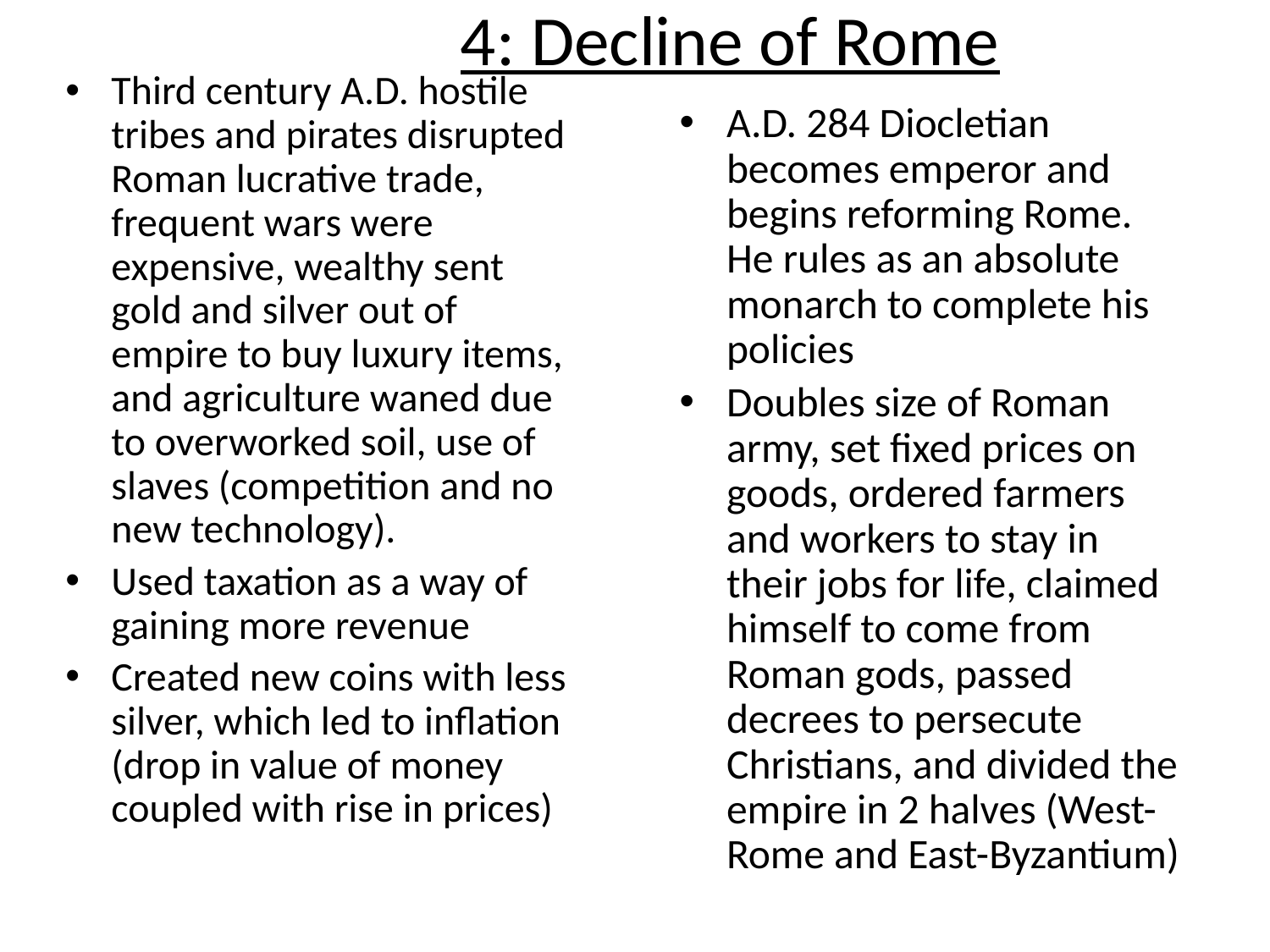

# 4: Decline of Rome
Third century A.D. hostile tribes and pirates disrupted Roman lucrative trade, frequent wars were expensive, wealthy sent gold and silver out of empire to buy luxury items, and agriculture waned due to overworked soil, use of slaves (competition and no new technology).
Used taxation as a way of gaining more revenue
Created new coins with less silver, which led to inflation (drop in value of money coupled with rise in prices)
A.D. 284 Diocletian becomes emperor and begins reforming Rome.  He rules as an absolute monarch to complete his policies
Doubles size of Roman army, set fixed prices on goods, ordered farmers and workers to stay in their jobs for life, claimed himself to come from Roman gods, passed decrees to persecute Christians, and divided the empire in 2 halves (West-Rome and East-Byzantium)